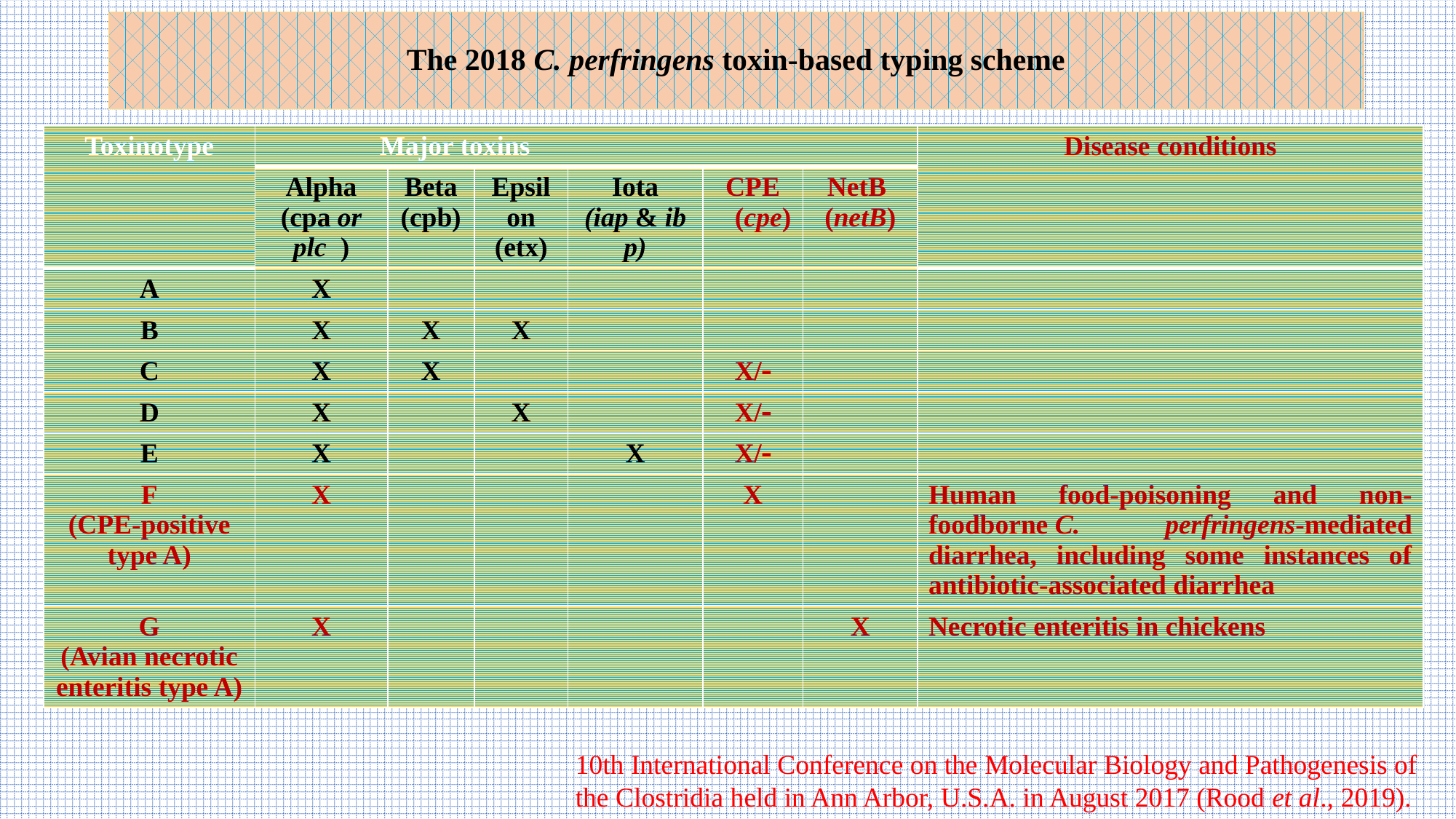

# The 2018 C. perfringens toxin-based typing scheme
| Toxinotype | Major toxins |  |  |  |  |  | Disease conditions |
| --- | --- | --- | --- | --- | --- | --- | --- |
|  | Alpha (cpa or plc  ) | Beta (cpb) | Epsilon (etx) | Iota (iap & ibp) | CPE (cpe) | NetB (netB) |  |
| A | X |  |  |  |  |  |  |
| B | X | X | X |  |  |  |  |
| C | X | X |  |  | X/− |  |  |
| D | X |  | X |  | X/− |  |  |
| E | X |  |  | X | X/− |  |  |
| F (CPE-positive type A) | X |  |  |  | X |  | Human food-poisoning and non-foodborne C. perfringens-mediated diarrhea, including some instances of antibiotic-associated diarrhea |
| G (Avian necrotic enteritis type A) | X |  |  |  |  | X | Necrotic enteritis in chickens |
10th International Conference on the Molecular Biology and Pathogenesis of the Clostridia held in Ann Arbor, U.S.A. in August 2017 (Rood et al., 2019).